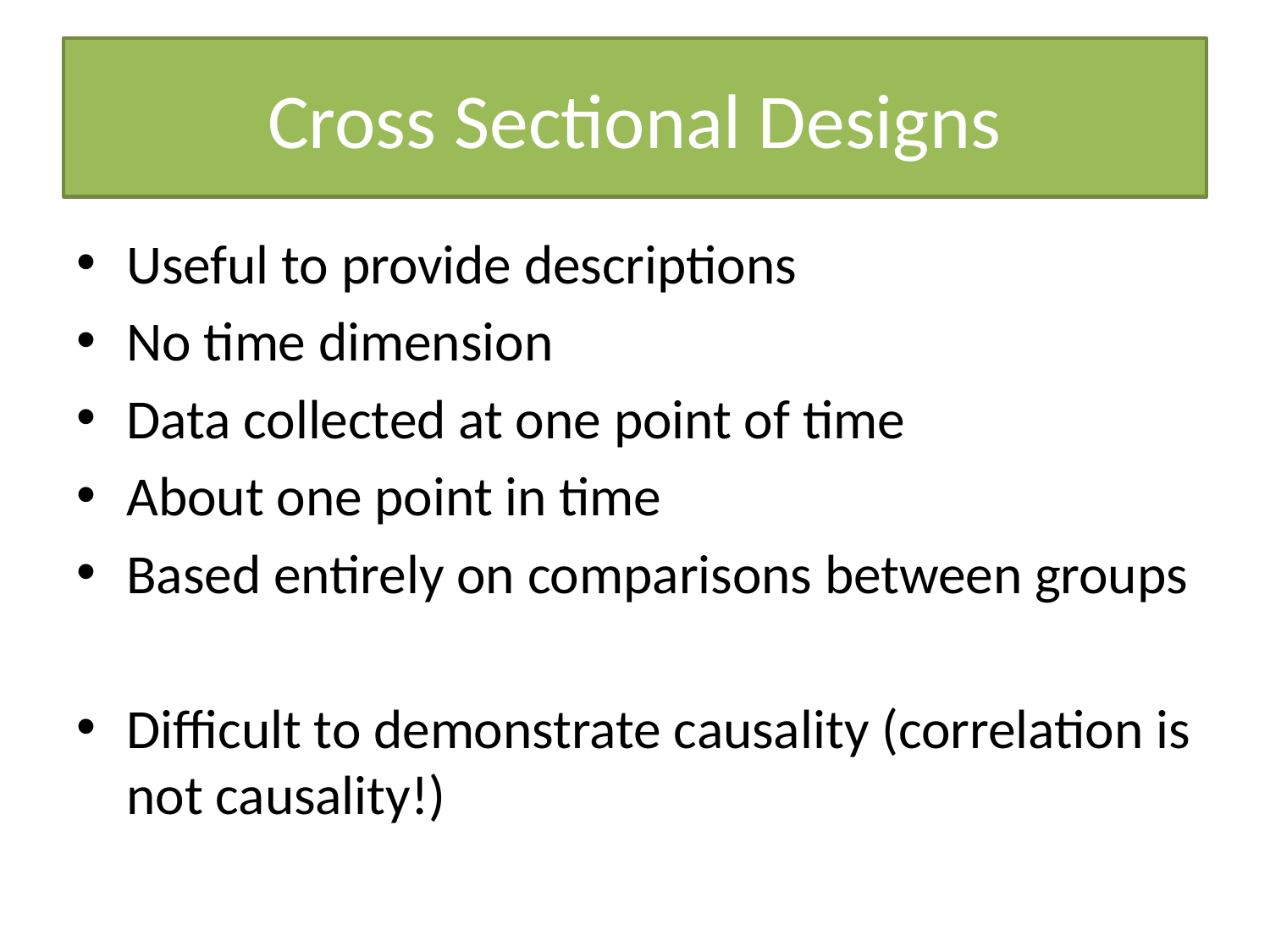

# Cross Sectional Designs
Useful to provide descriptions
No time dimension
Data collected at one point of time
About one point in time
Based entirely on comparisons between groups

Difficult to demonstrate causality (correlation is not causality!)